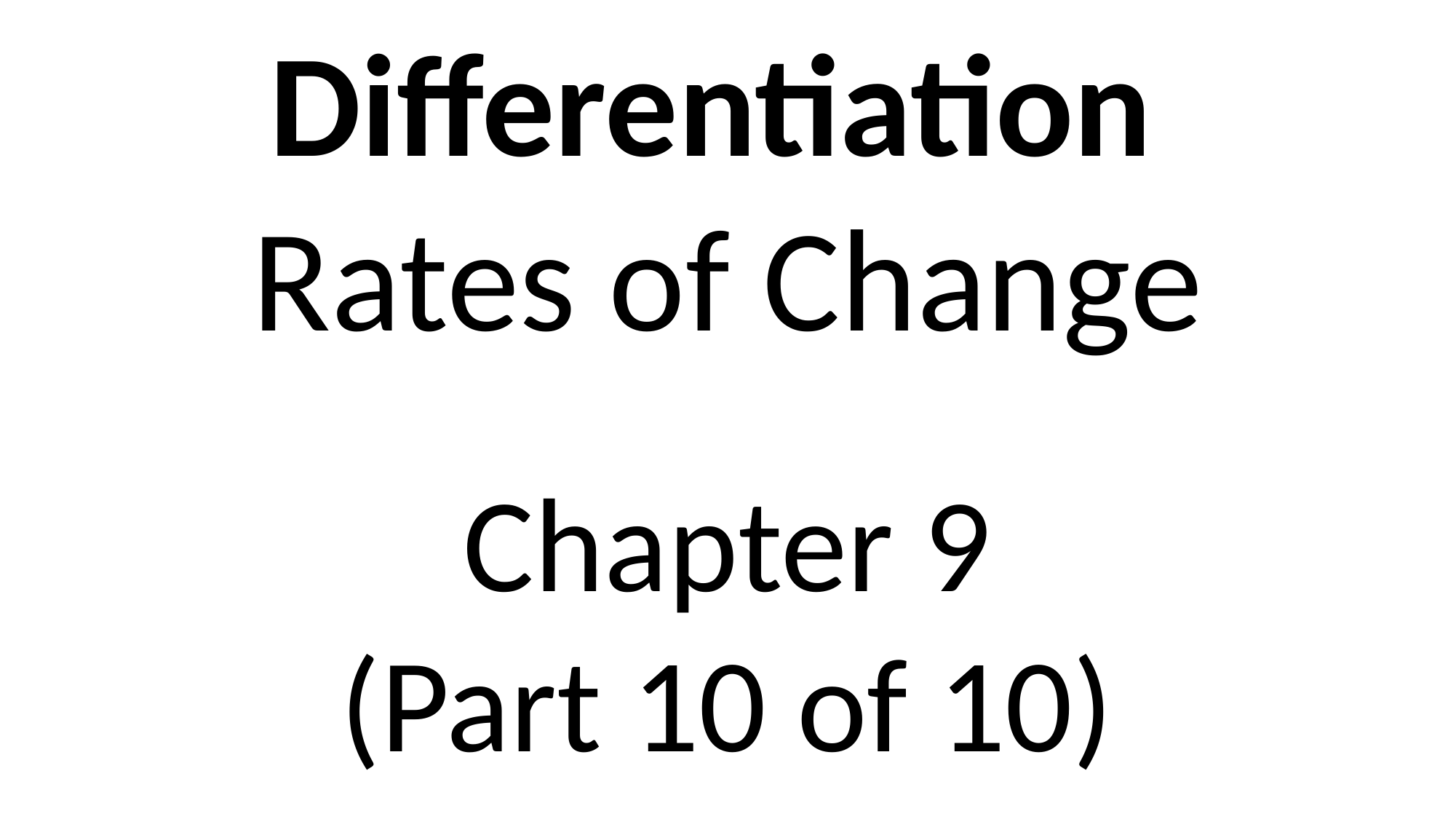

Differentiation
Rates of Change

Chapter 9
(Part 10 of 10)